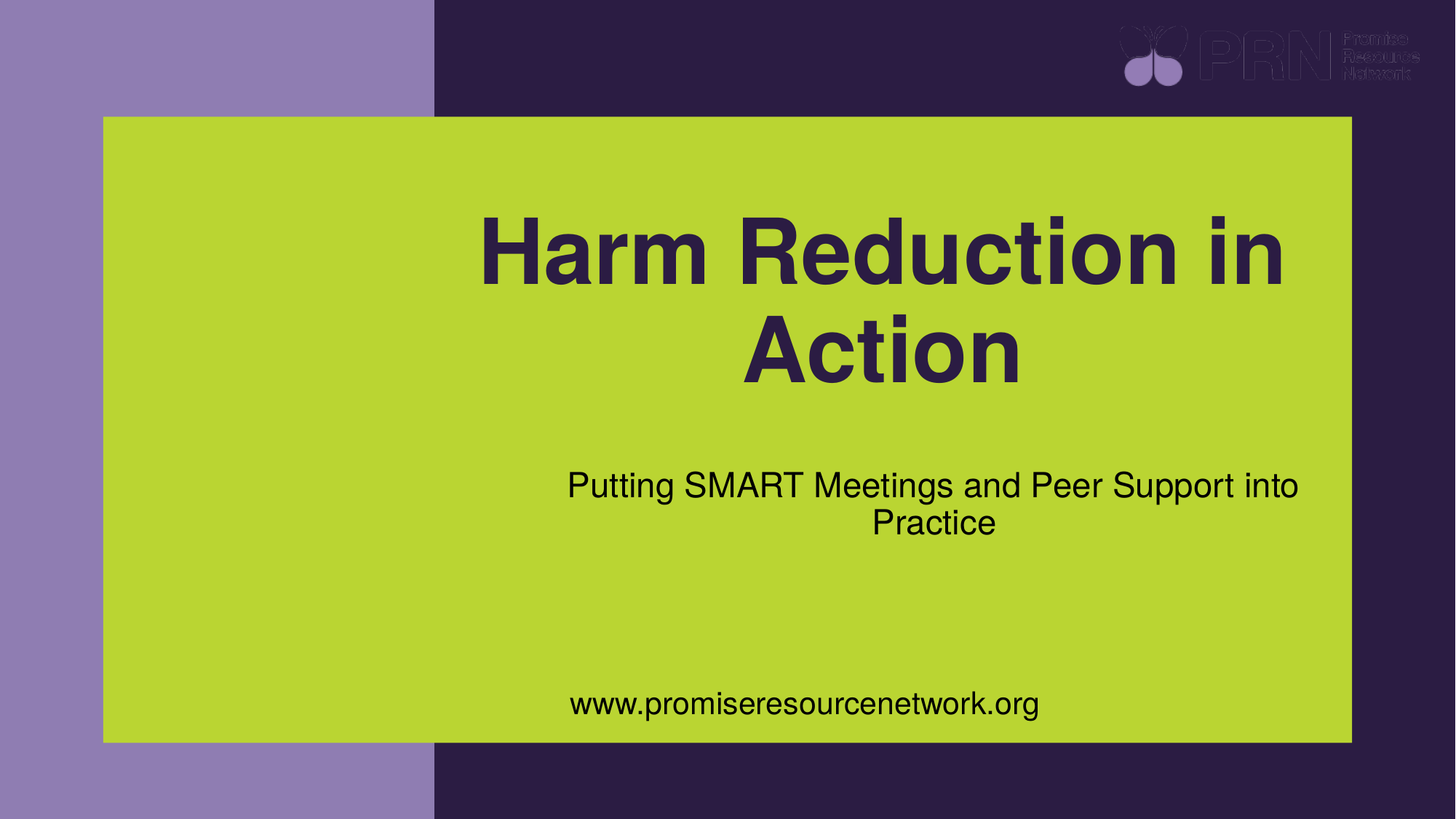

# Harm Reduction in Action

Putting SMART Meetings and Peer Support into Practice